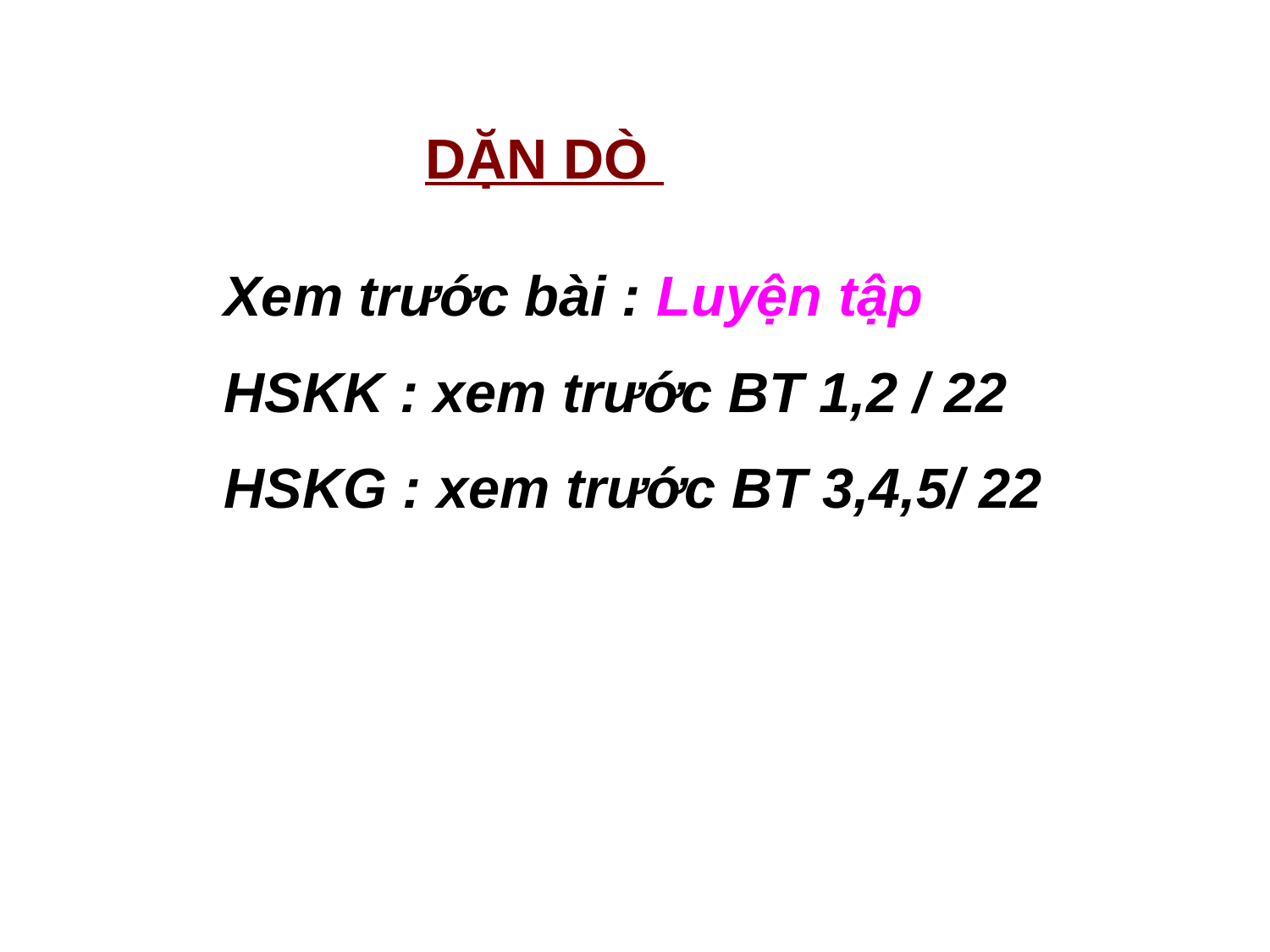

DẶN DÒ
Xem trước bài : Luyện tập
HSKK : xem trước BT 1,2 / 22
HSKG : xem trước BT 3,4,5/ 22